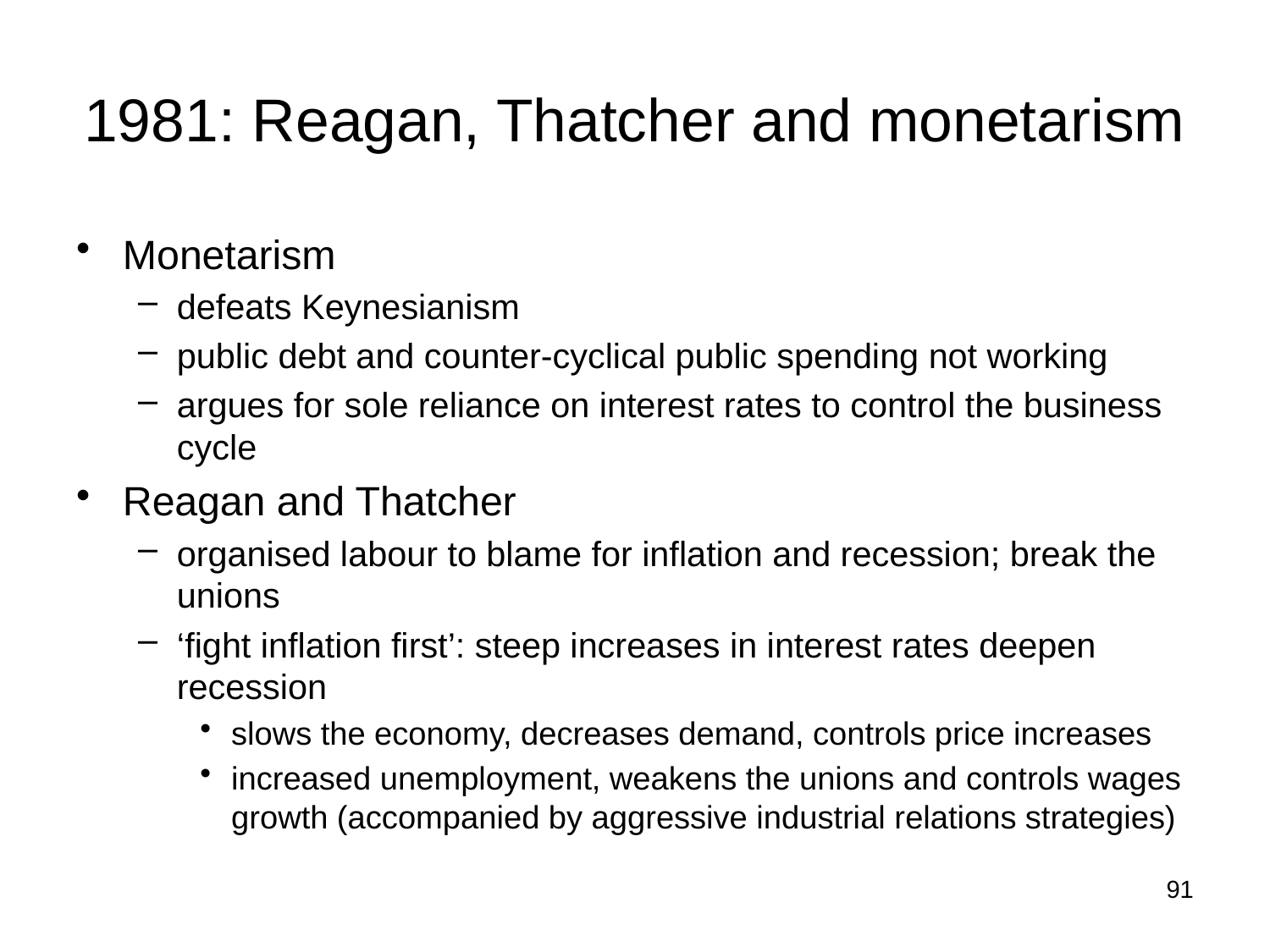

# 1981: Reagan, Thatcher and monetarism
Monetarism
defeats Keynesianism
public debt and counter-cyclical public spending not working
argues for sole reliance on interest rates to control the business cycle
Reagan and Thatcher
organised labour to blame for inflation and recession; break the unions
‘fight inflation first’: steep increases in interest rates deepen recession
slows the economy, decreases demand, controls price increases
increased unemployment, weakens the unions and controls wages growth (accompanied by aggressive industrial relations strategies)
91